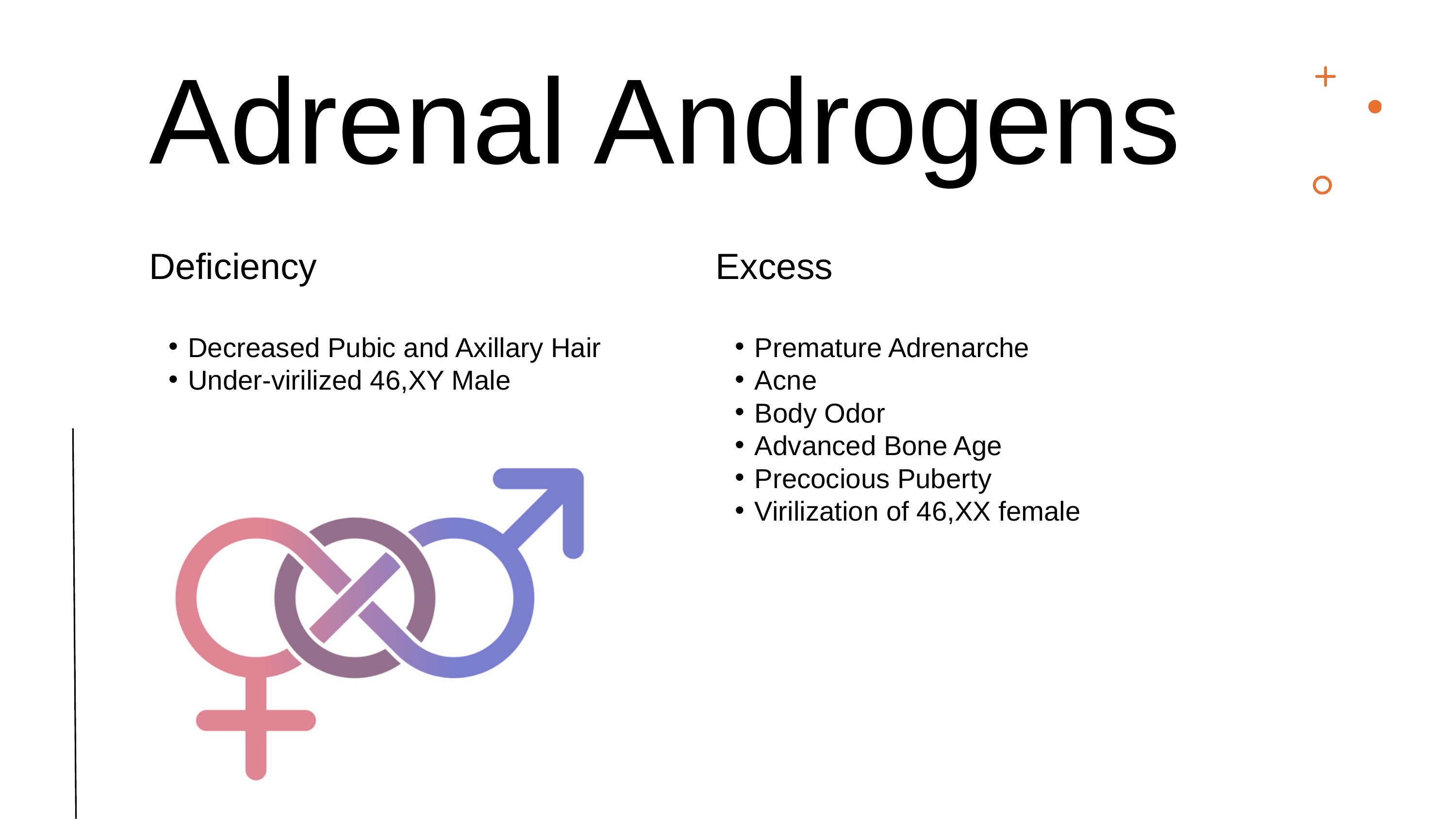

Adrenal Androgens

Deficiency
Excess
Decreased Pubic and Axillary Hair
Under-virilized 46,XY Male
Premature Adrenarche
Acne
Body Odor
Advanced Bone Age
Precocious Puberty
Virilization of 46,XX female